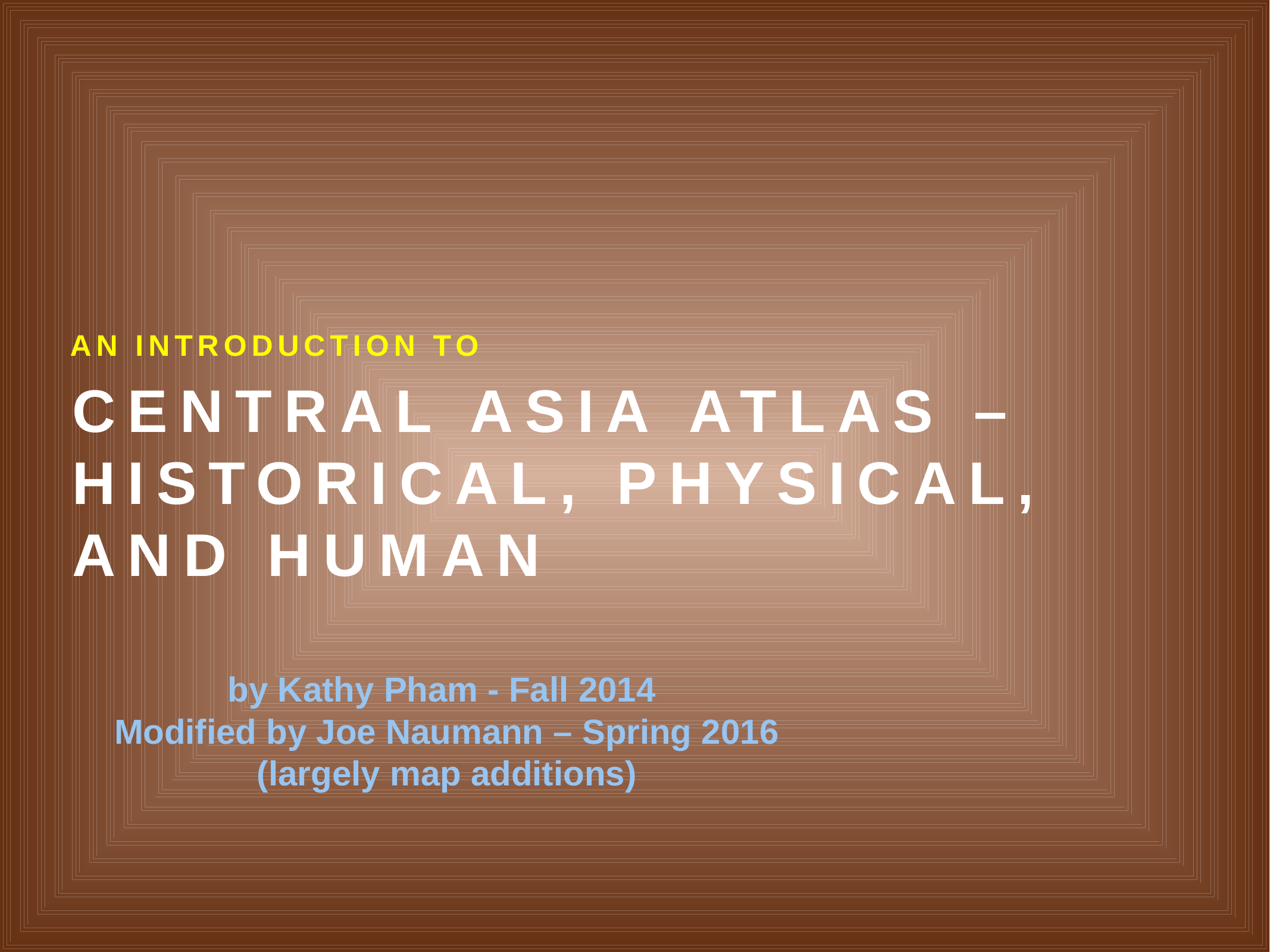

An Introduction to
# Central Asia atlas – Historical, physical, and human
by Kathy Pham - Fall 2014
Modified by Joe Naumann – Spring 2016 (largely map additions)